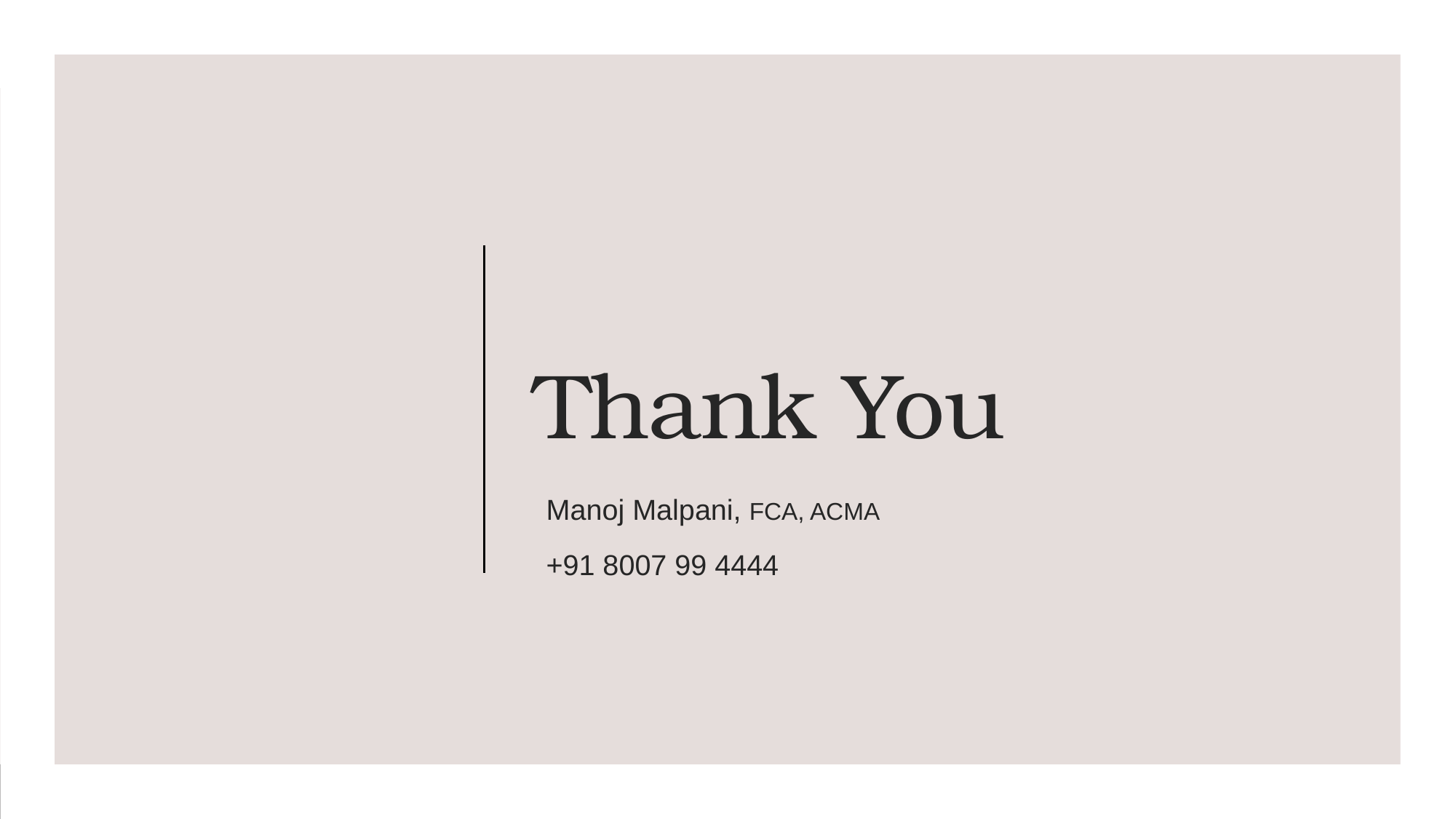

# Thank You
Manoj Malpani, FCA, ACMA
+91 8007 99 4444